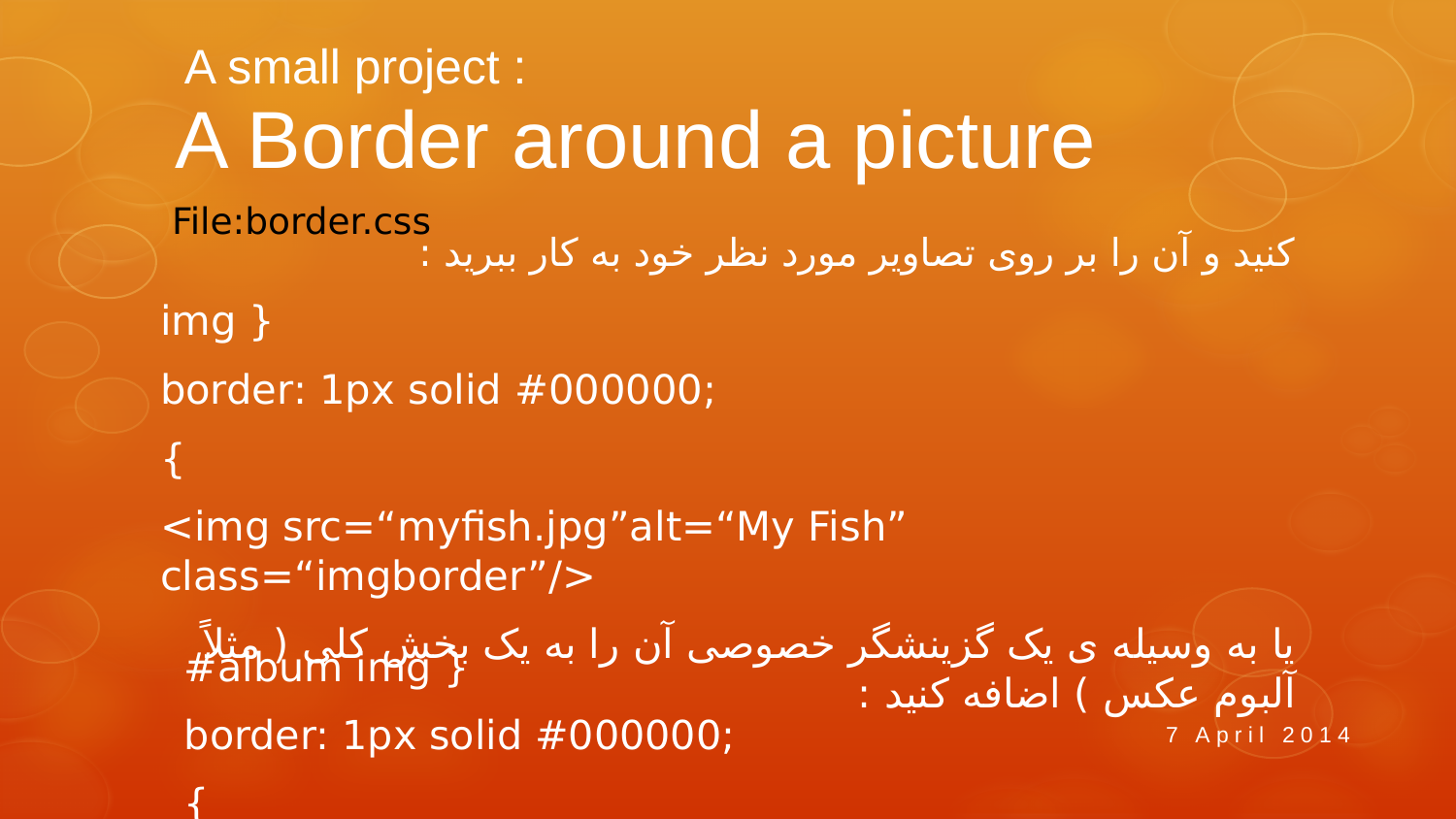

A small project :
# A Border around a picture
File:border.css
کنید و آن را بر روی تصاویر مورد نظر خود به کار ببرید :
img }
border: 1px solid #000000;
{
<img src=“myfish.jpg”alt=“My Fish” class=“imgborder”/>
یا به وسیله ی یک گزینشگر خصوصی آن را به یک بخش کلی ( مثلاً آلبوم عکس ) اضافه کنید :

#album img }
border: 1px solid #000000;
{

7 April 2014